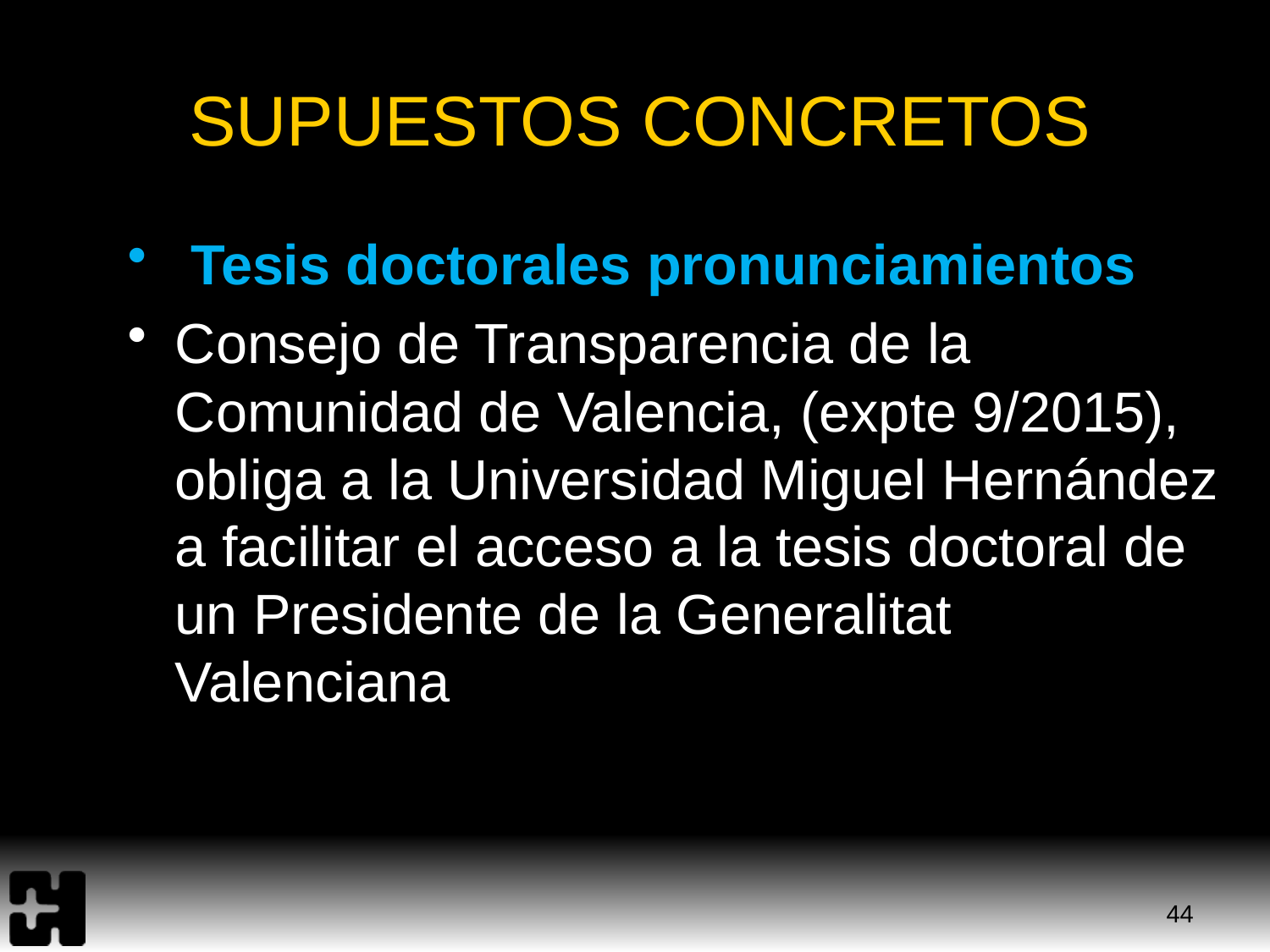

# SUPUESTOS CONCRETOS
 Tesis doctorales pronunciamientos
Consejo de Transparencia de la Comunidad de Valencia, (expte 9/2015), obliga a la Universidad Miguel Hernández a facilitar el acceso a la tesis doctoral de un Presidente de la Generalitat Valenciana

44